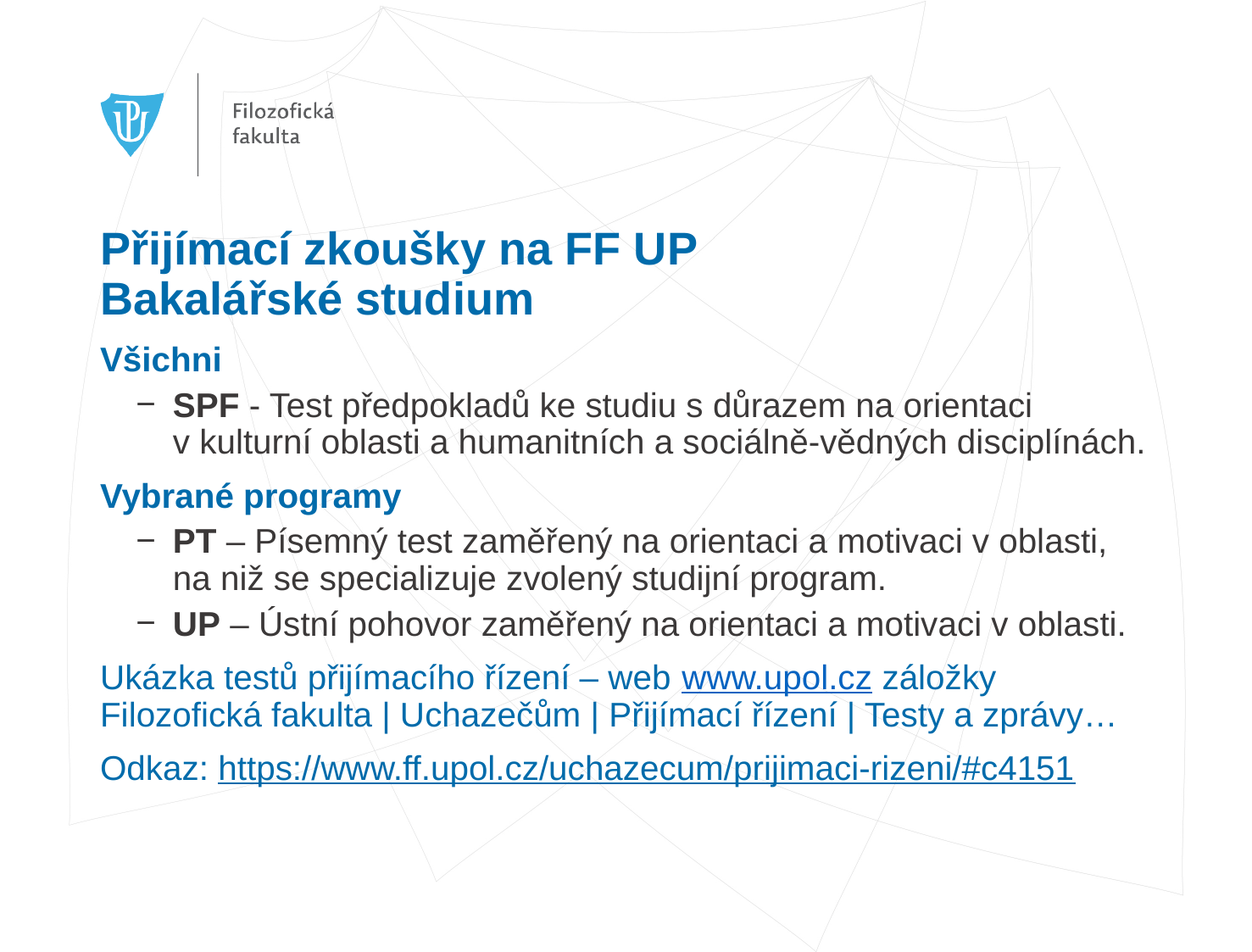

# Přijímací zkoušky na FF UP Bakalářské studium
Všichni
SPF - Test předpokladů ke studiu s důrazem na orientaci v kulturní oblasti a humanitních a sociálně-vědných disciplínách.
Vybrané programy
PT – Písemný test zaměřený na orientaci a motivaci v oblasti, na niž se specializuje zvolený studijní program.
UP – Ústní pohovor zaměřený na orientaci a motivaci v oblasti.
Ukázka testů přijímacího řízení – web www.upol.cz záložky Filozofická fakulta | Uchazečům | Přijímací řízení | Testy a zprávy…
Odkaz: https://www.ff.upol.cz/uchazecum/prijimaci-rizeni/#c4151